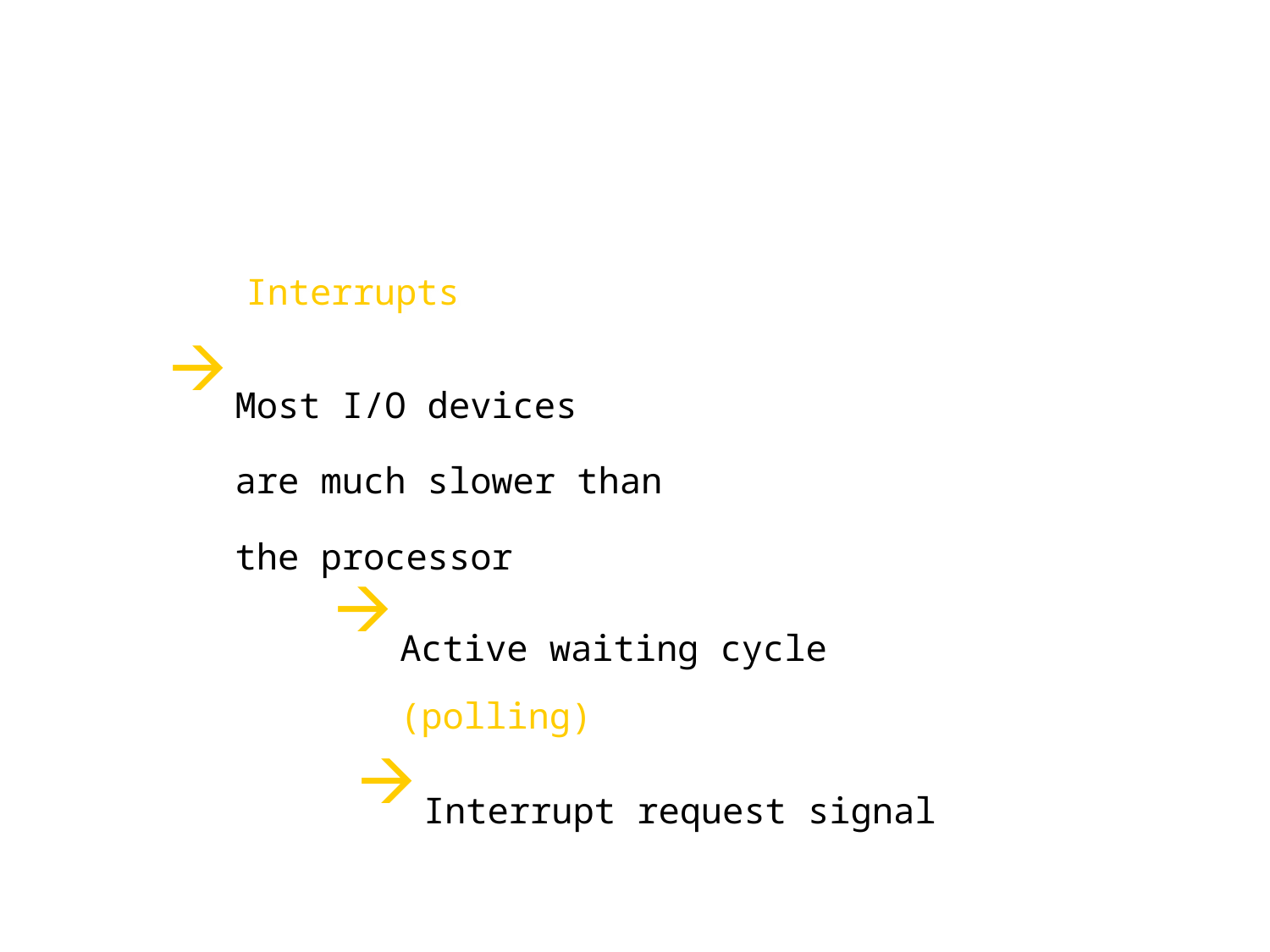

Interrupts
Most I/O devices
are much slower than
the processor
Active waiting cycle
(polling)
Interrupt request signal